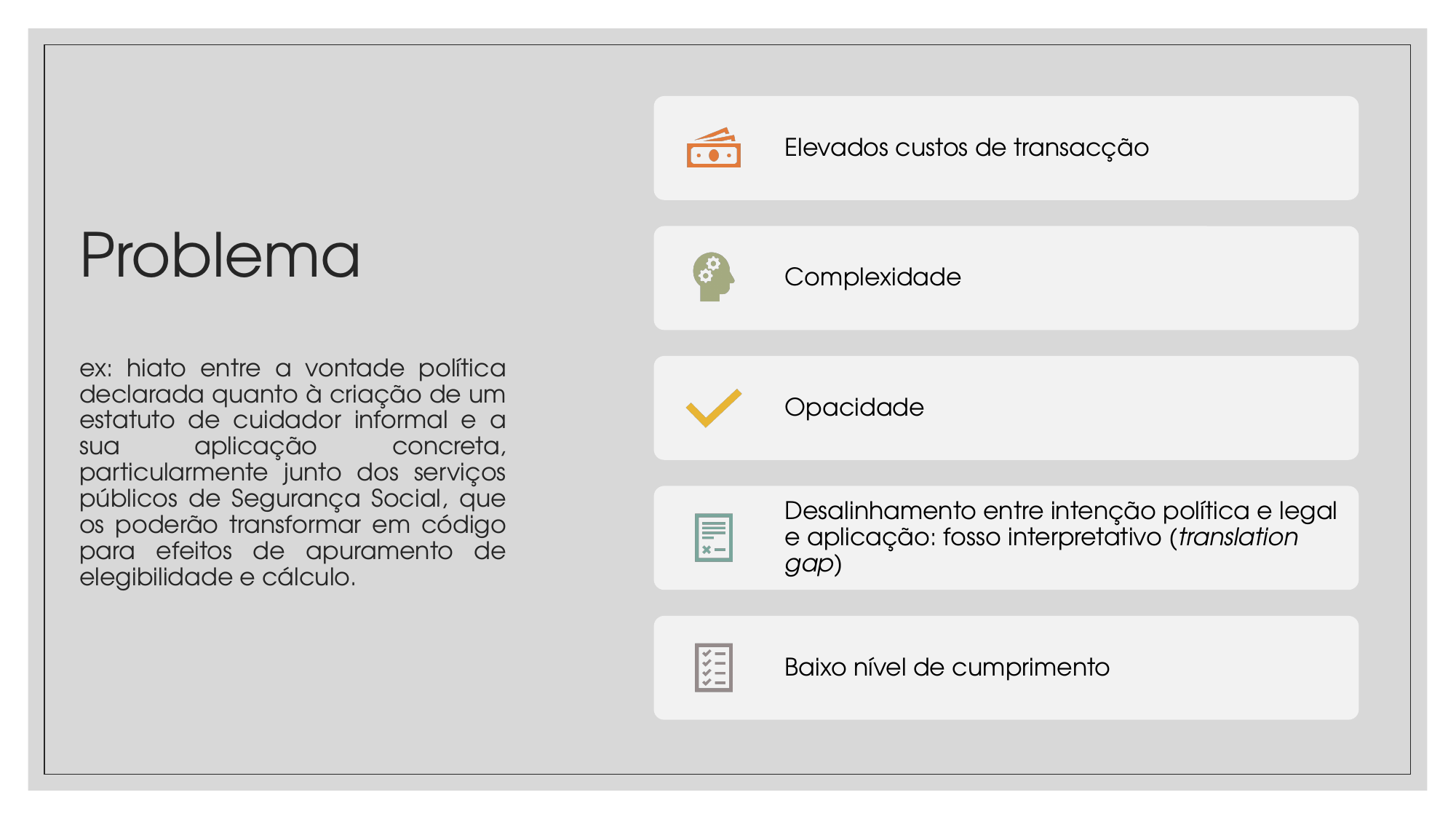

# Problema ex: hiato entre a vontade política declarada quanto à criação de um estatuto de cuidador informal e a sua aplicação concreta, particularmente junto dos serviços públicos de Segurança Social, que os poderão transformar em código para efeitos de apuramento de elegibilidade e cálculo.
Elevados custos de transacção
Complexidade
Opacidade
Desalinhamento entre intenção política e legal e aplicação: fosso interpretativo (translation gap)
Baixo nível de cumprimento